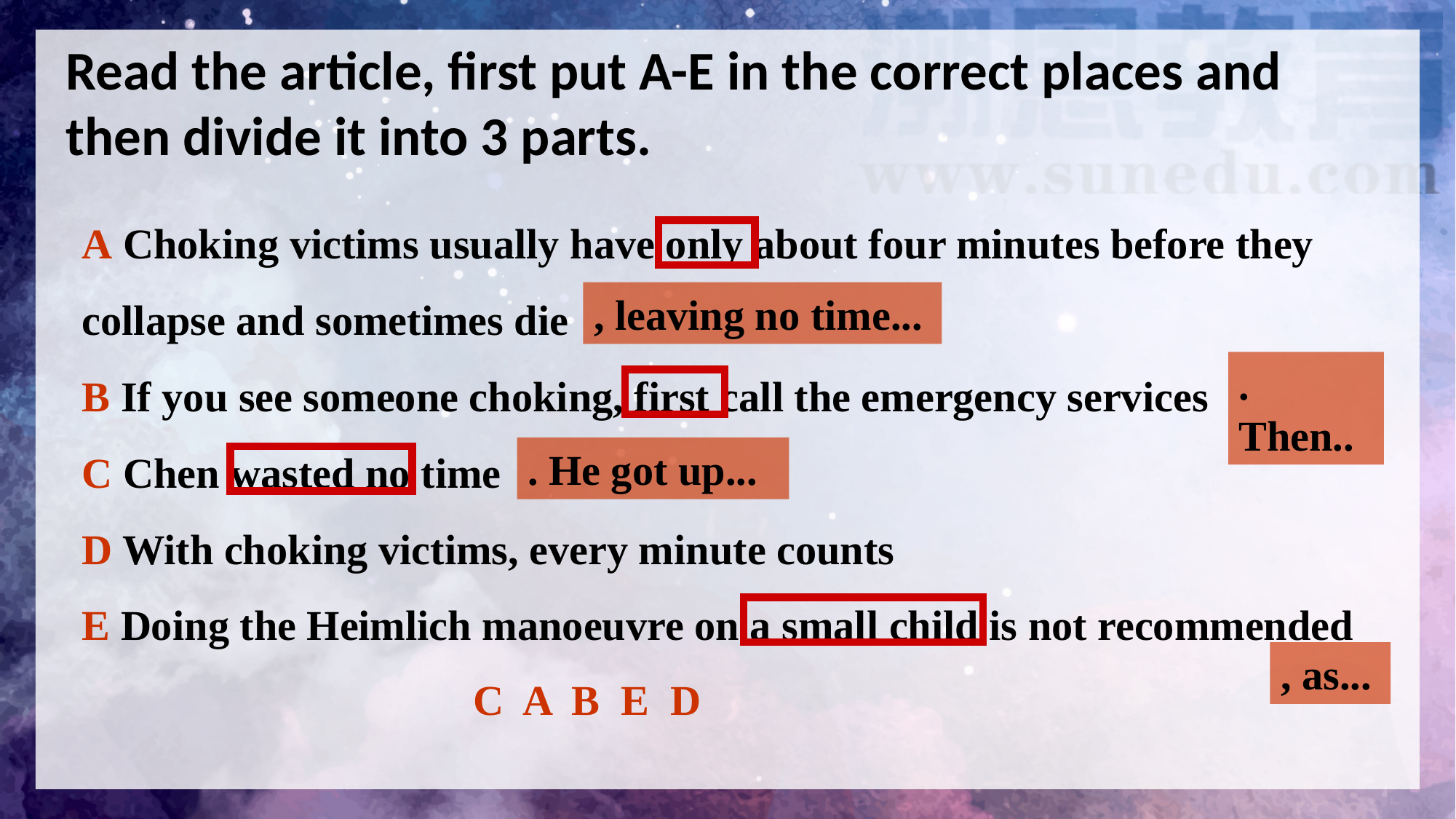

Read the article, first put A-E in the correct places and then divide it into 3 parts.

A Choking victims usually have only about four minutes before they collapse and sometimes die
B If you see someone choking, first call the emergency services
C Chen wasted no time
D With choking victims, every minute counts
E Doing the Heimlich manoeuvre on a small child is not recommended

, leaving no time...
. Then..

. He got up...

, as...
C  A  B  E  D